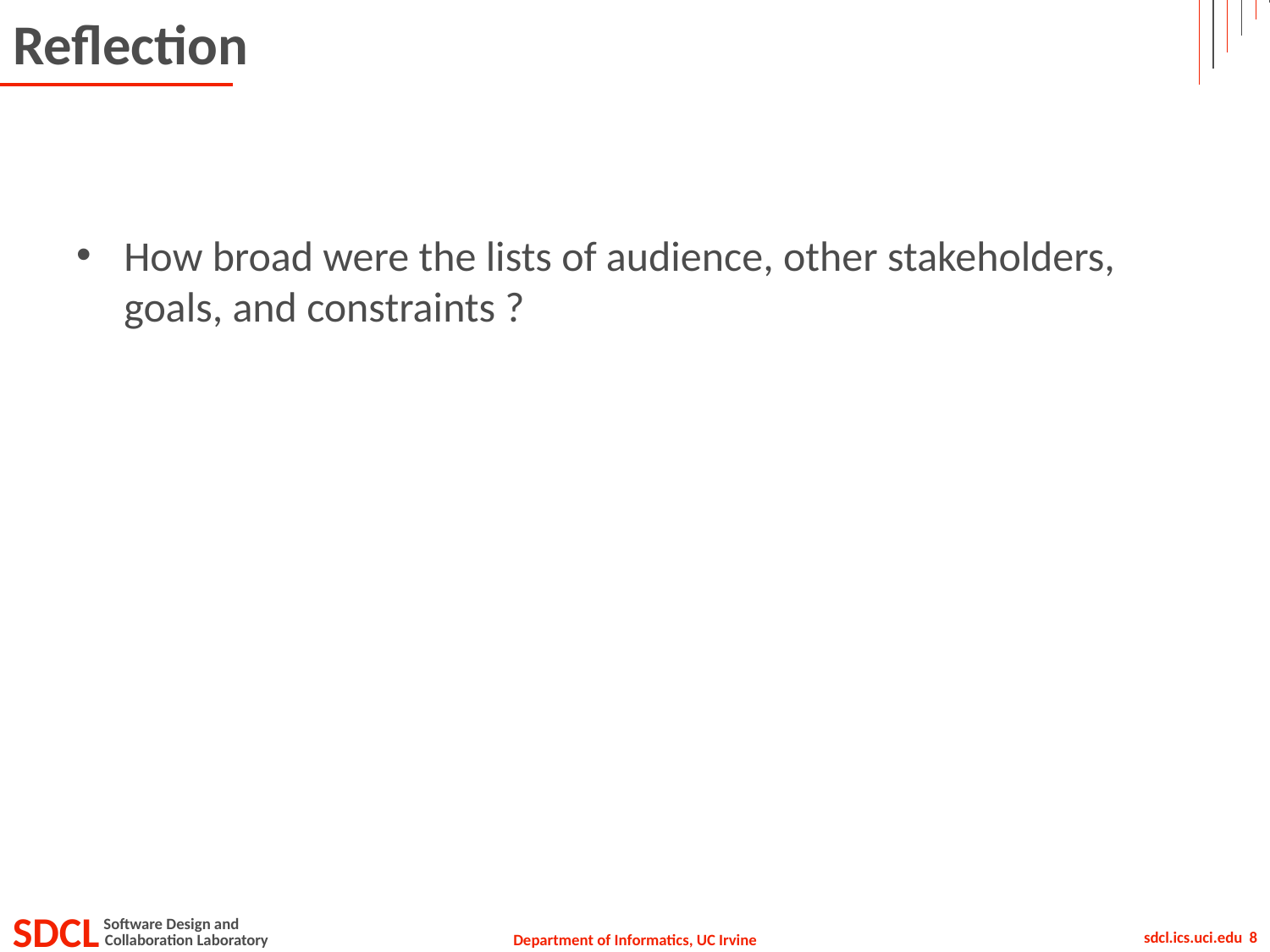

# Reflection
How broad were the lists of audience, other stakeholders, goals, and constraints ?